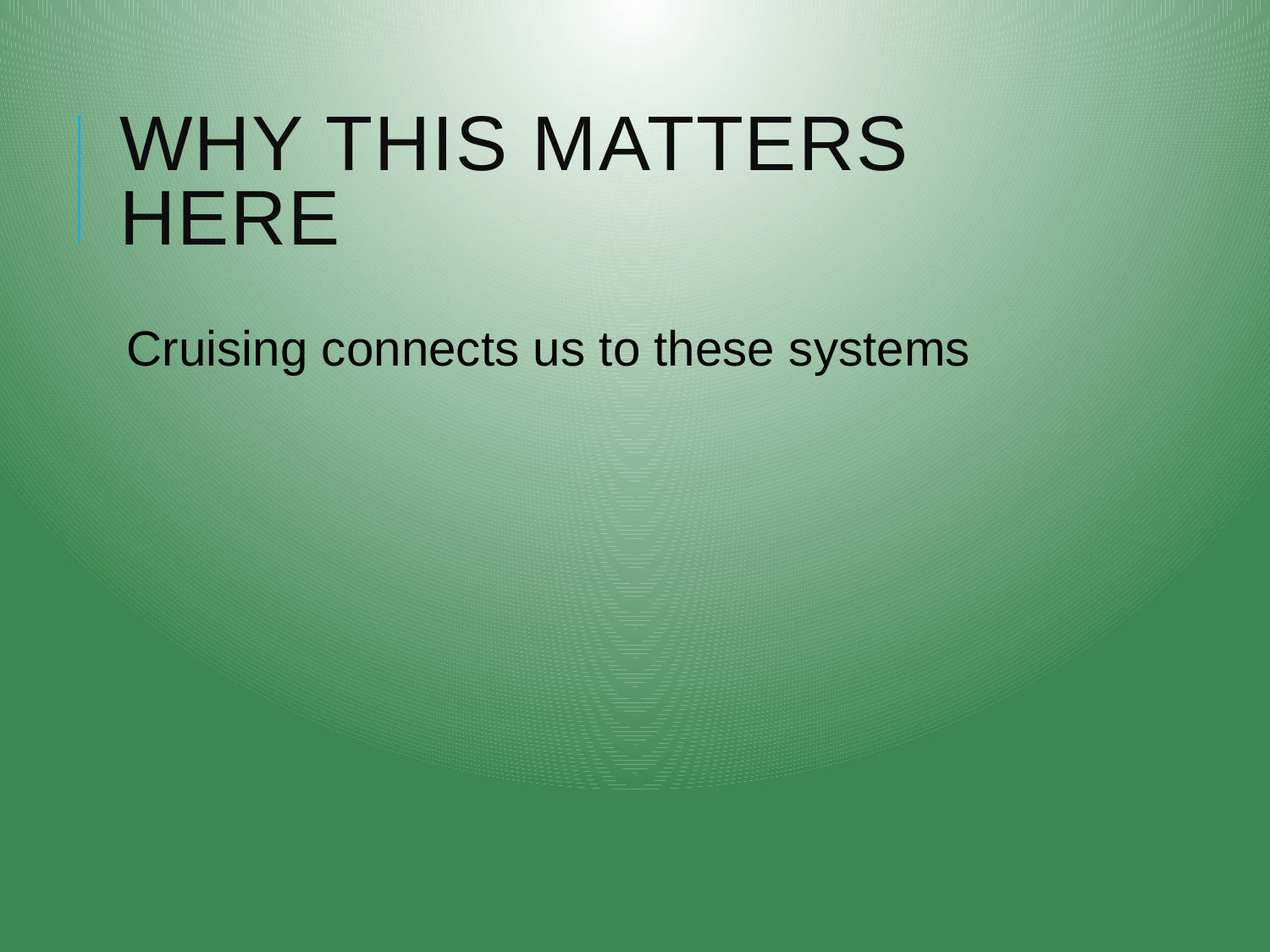

# Why This Matters Here
Cruising connects us to these systems